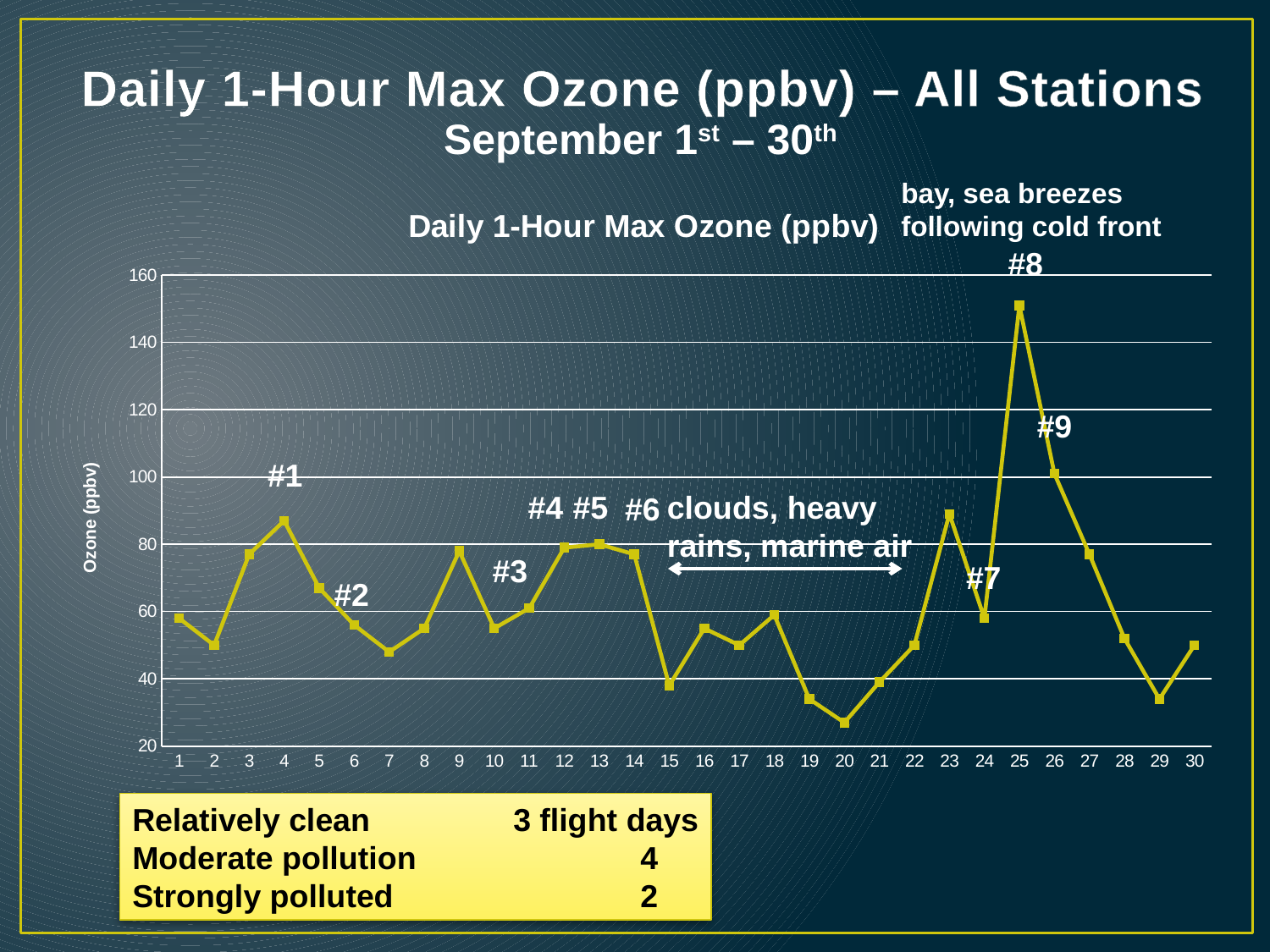

# Daily 1-Hour Max Ozone (ppbv) – All Stations
September 1st – 30th
bay, sea breezes
following cold front

### Chart: Daily 1-Hour Max Ozone (ppbv)

| Category |  |
|---|---|
#8
#9
#1
#4
#5
clouds, heavy
rains, marine air
#6
#3
#7
#2
Relatively clean		3 flight days
Moderate pollution	 	4
Strongly polluted		2